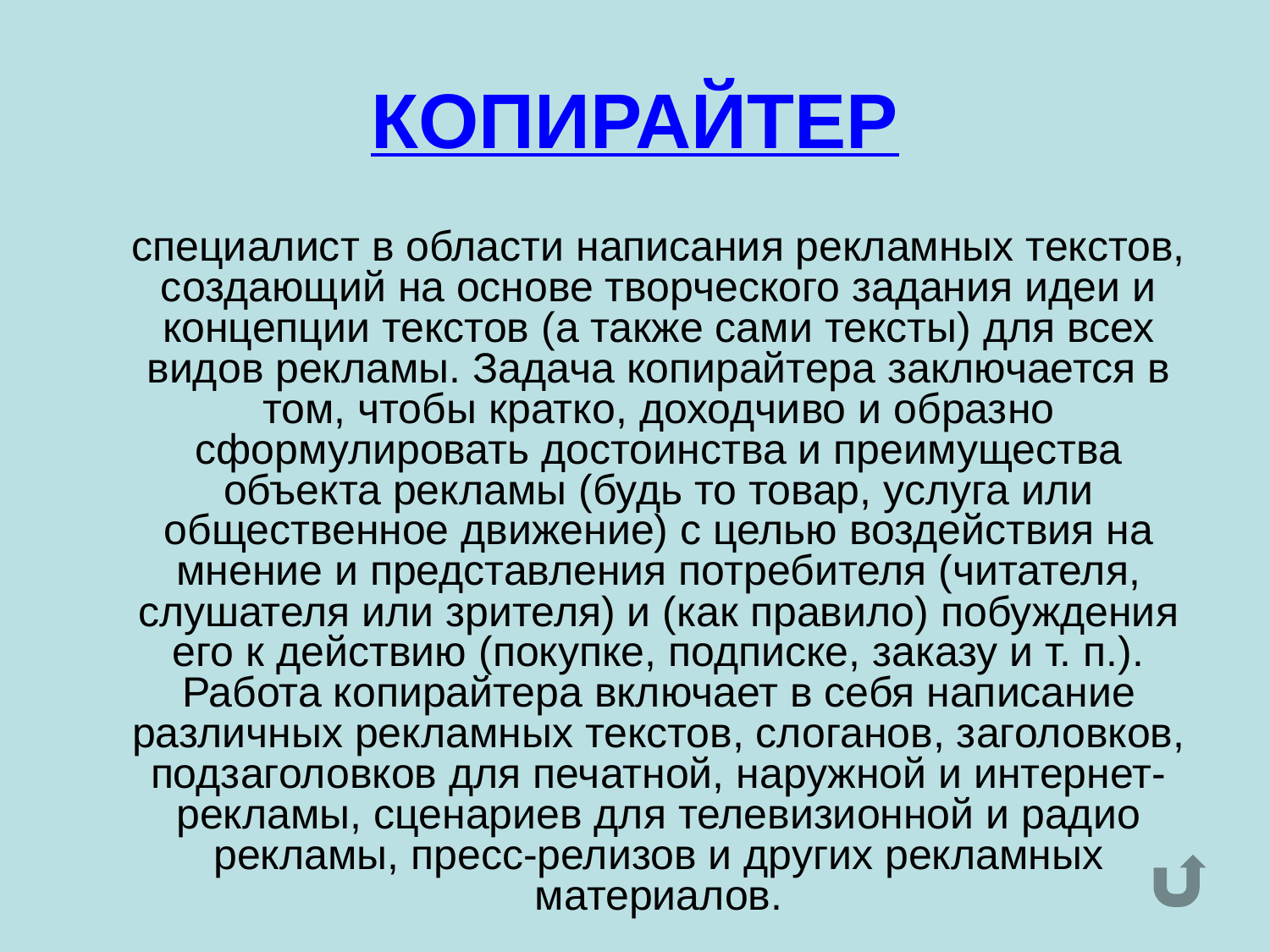

# КОПИРАЙТЕР
	специалист в области написания рекламных текстов, создающий на основе творческого задания идеи и концепции текстов (а также сами тексты) для всех видов рекламы. Задача копирайтера заключается в том, чтобы кратко, доходчиво и образно сформулировать достоинства и преимущества объекта рекламы (будь то товар, услуга или общественное движение) с целью воздействия на мнение и представления потребителя (читателя, слушателя или зрителя) и (как правило) побуждения его к действию (покупке, подписке, заказу и т. п.). Работа копирайтера включает в себя написание различных рекламных текстов, слоганов, заголовков, подзаголовков для печатной, наружной и интернет-рекламы, сценариев для телевизионной и радио рекламы, пресс-релизов и других рекламных материалов.